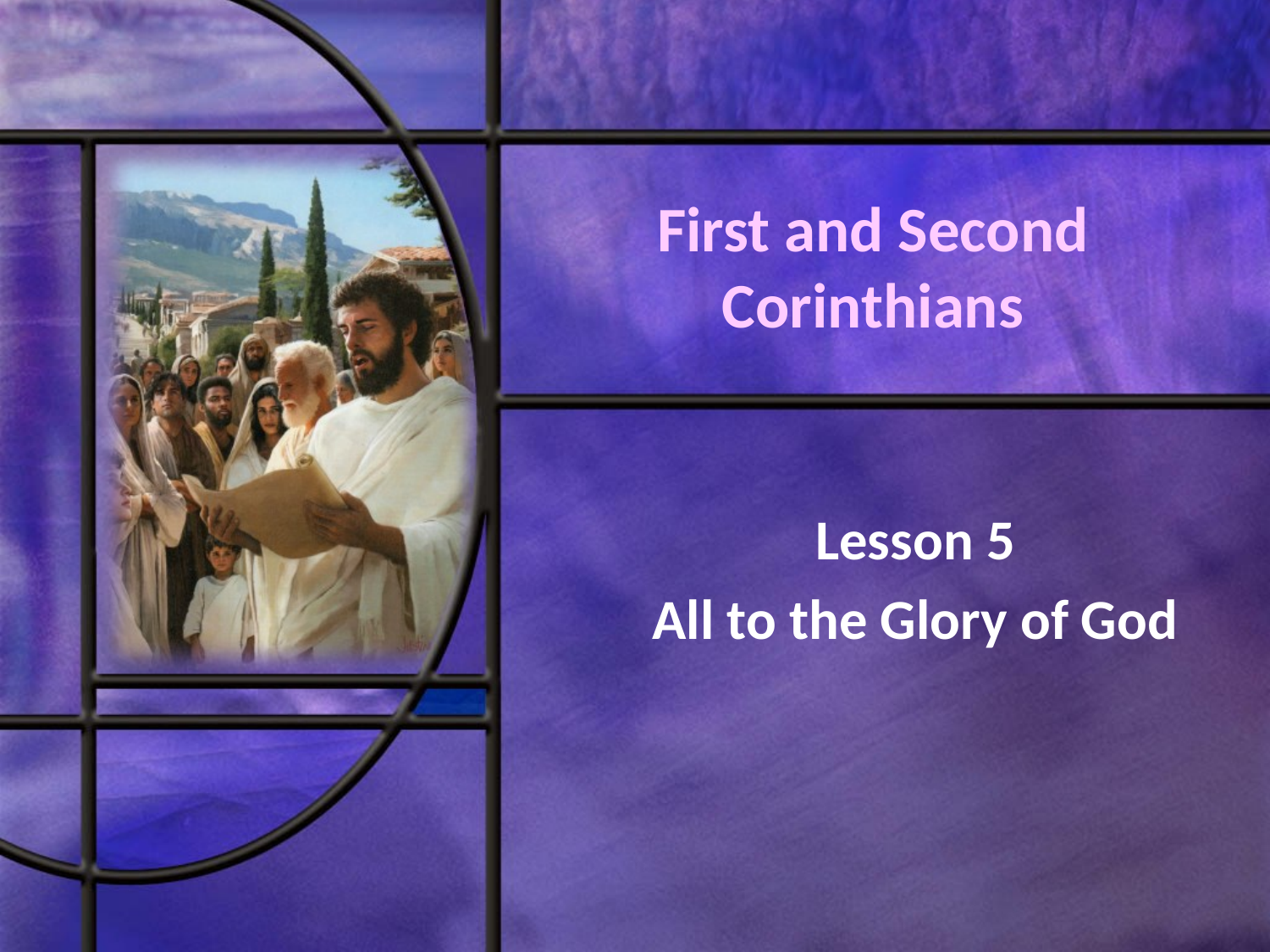

# First and Second Corinthians
Lesson 5
All to the Glory of God